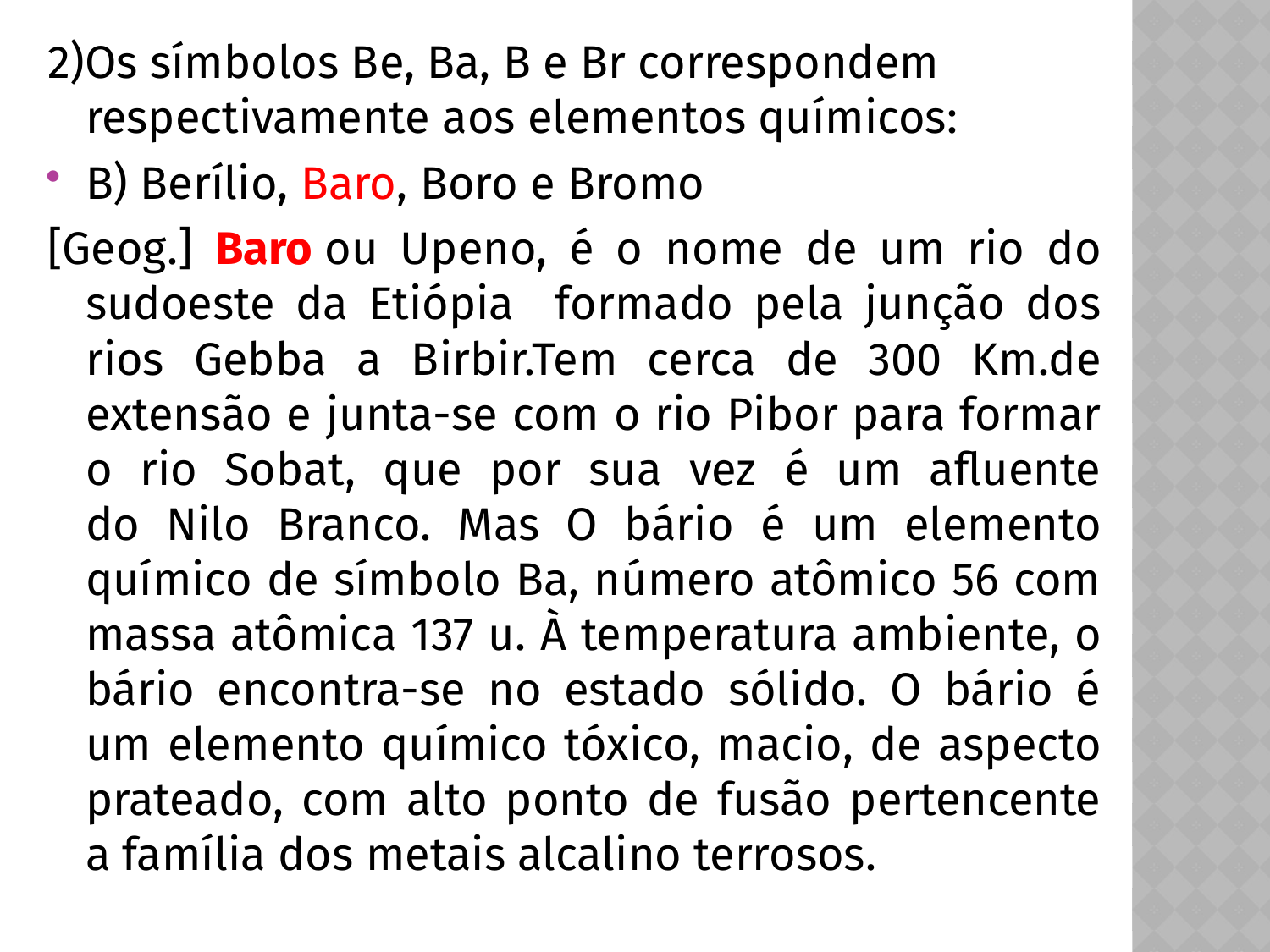

2)Os símbolos Be, Ba, B e Br correspondem respectivamente aos elementos químicos:
B) Berílio, Baro, Boro e Bromo
[Geog.] Baro ou Upeno, é o nome de um rio do sudoeste da Etiópia  formado pela junção dos rios Gebba a Birbir.Tem cerca de 300 Km.de extensão e junta-se com o rio Pibor para formar o rio Sobat, que por sua vez é um afluente
do Nilo Branco. Mas O bário é um elemento químico de símbolo Ba, número atômico 56 com massa atômica 137 u. À temperatura ambiente, o bário encontra-se no estado sólido. O bário é um elemento químico tóxico, macio, de aspecto prateado, com alto ponto de fusão pertencente a família dos metais alcalino terrosos.